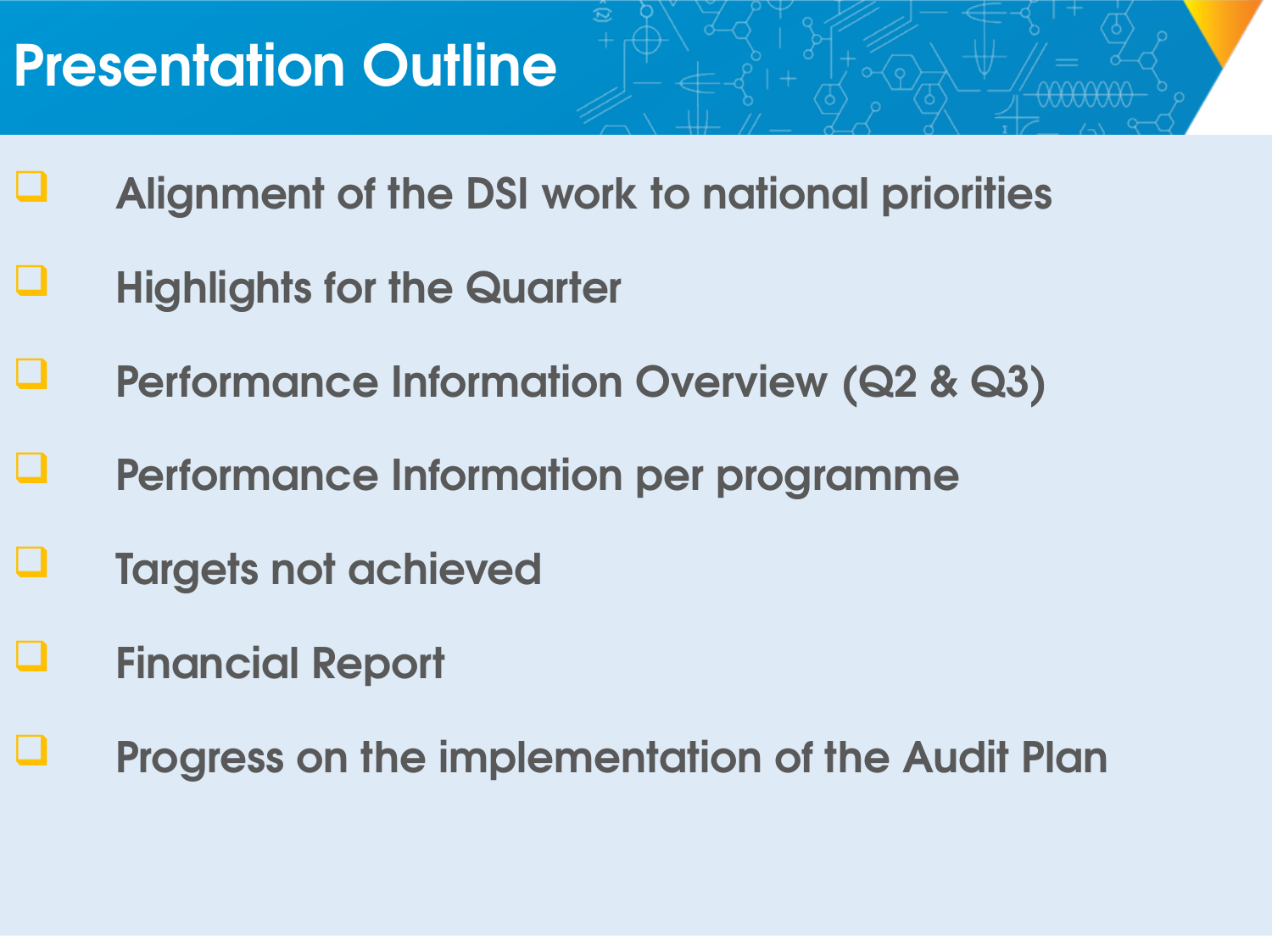

# Presentation Outline
Alignment of the DSI work to national priorities
Highlights for the Quarter
Performance Information Overview (Q2 & Q3)
Performance Information per programme
Targets not achieved
Financial Report
Progress on the implementation of the Audit Plan

2